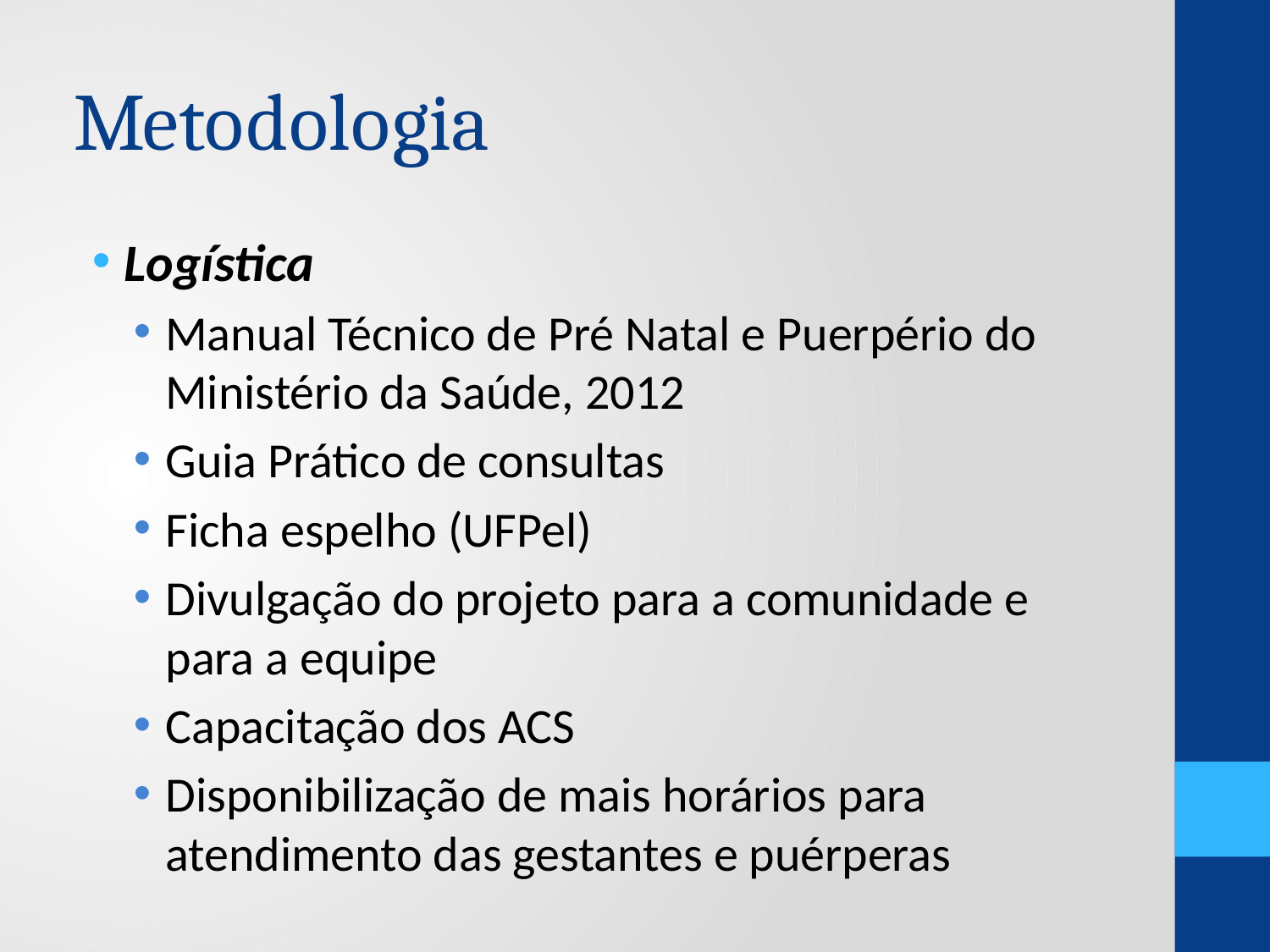

# Metodologia
Logística
Manual Técnico de Pré Natal e Puerpério do Ministério da Saúde, 2012
Guia Prático de consultas
Ficha espelho (UFPel)
Divulgação do projeto para a comunidade e para a equipe
Capacitação dos ACS
Disponibilização de mais horários para atendimento das gestantes e puérperas